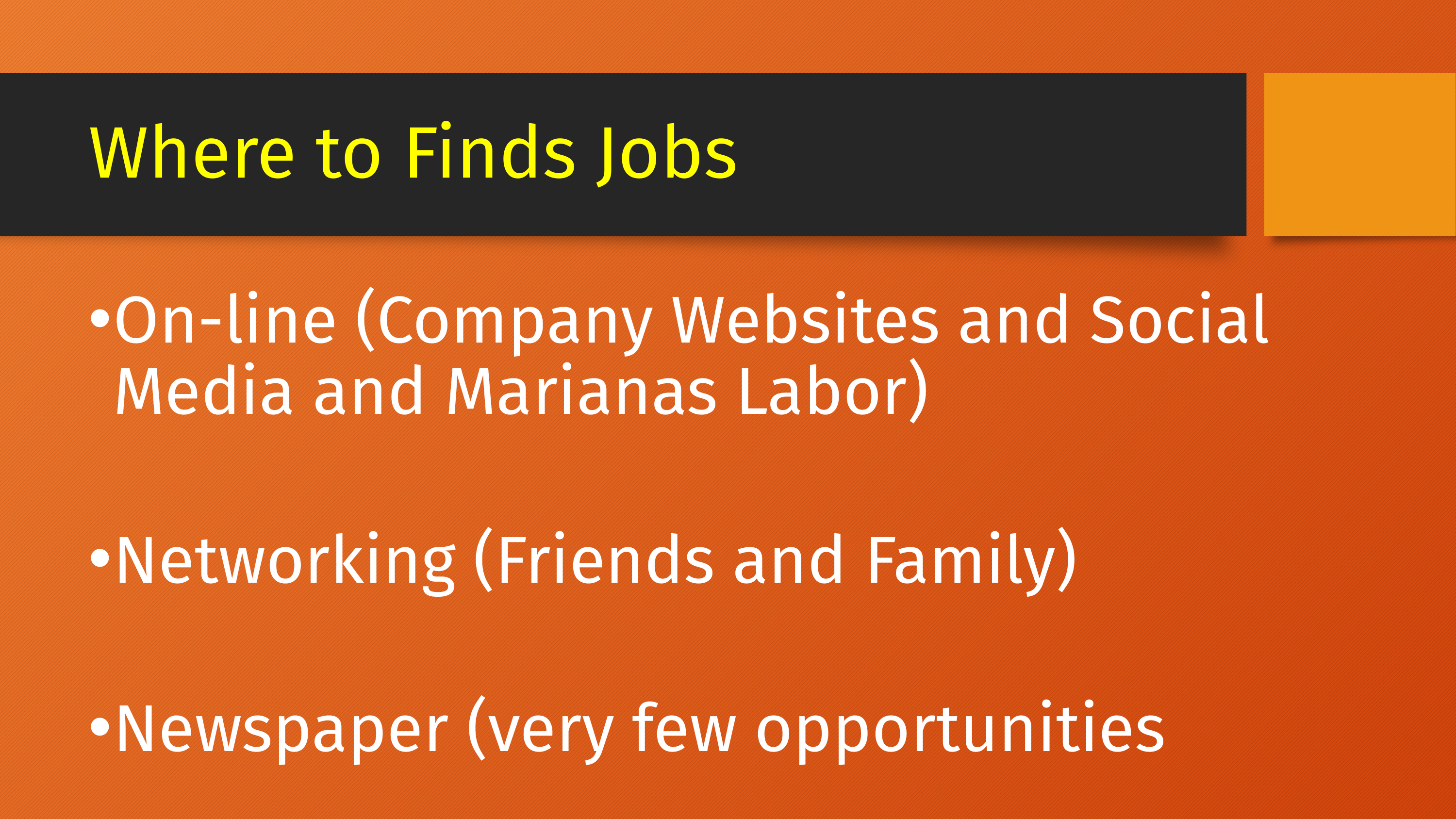

# Where to Finds Jobs
On-line (Company Websites and Social Media and Marianas Labor)

Networking (Friends and Family)

Newspaper (very few opportunities